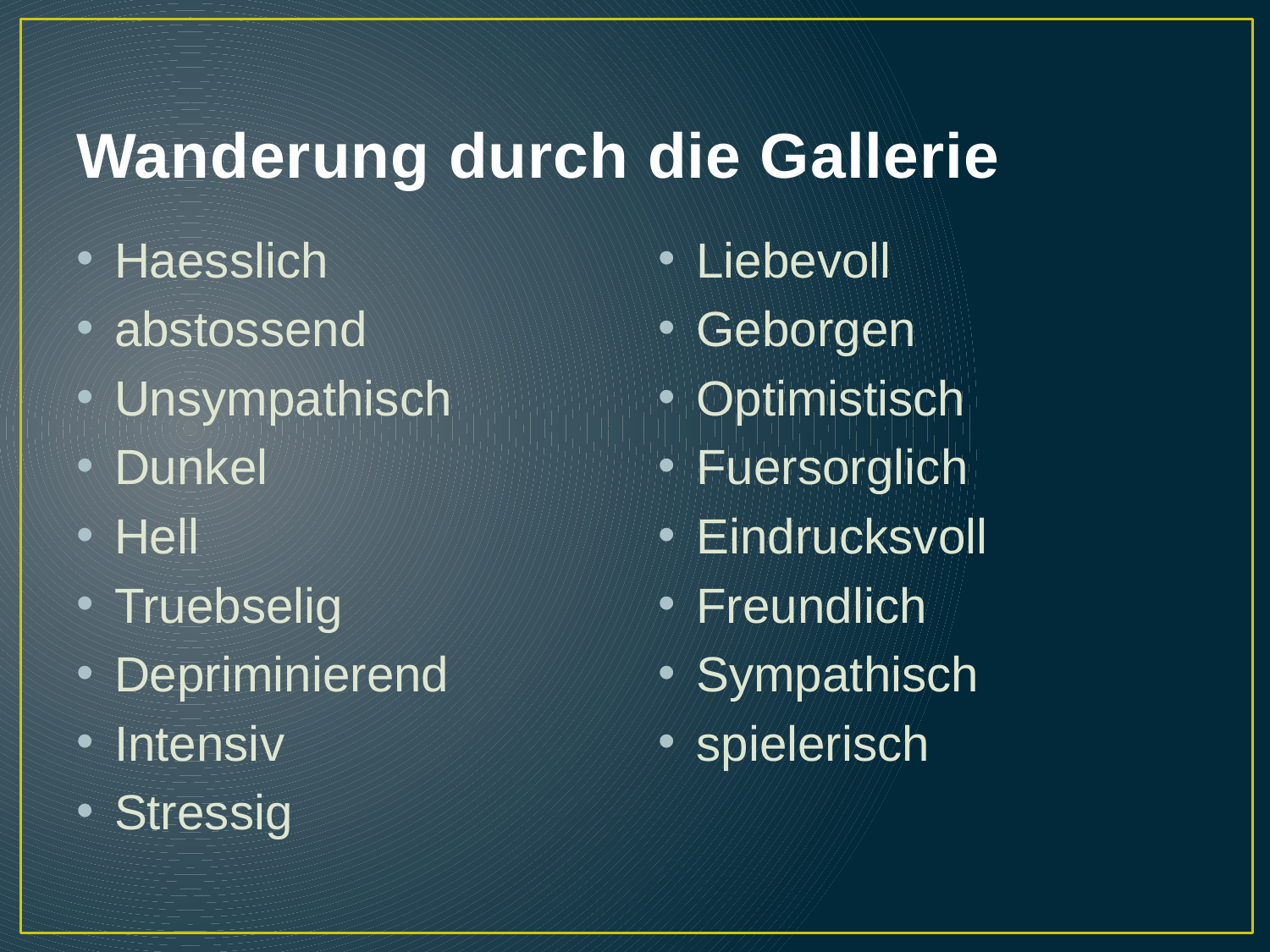

# Wanderung durch die Gallerie
Haesslich
abstossend
Unsympathisch
Dunkel
Hell
Truebselig
Depriminierend
Intensiv
Stressig

Liebevoll
Geborgen
Optimistisch
Fuersorglich
Eindrucksvoll
Freundlich
Sympathisch
spielerisch